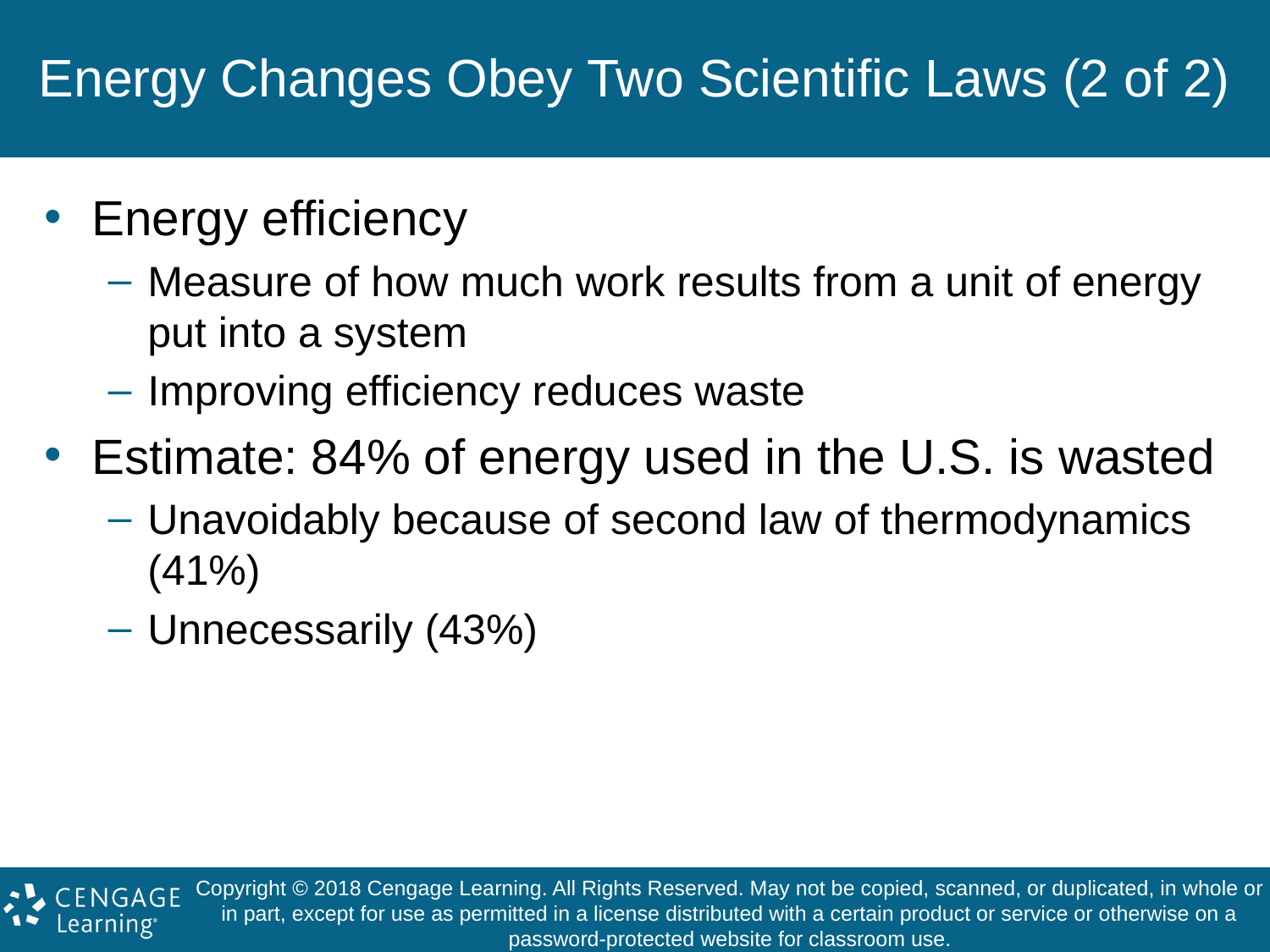

# Energy Changes Obey Two Scientific Laws (2 of 2)
Energy efficiency
Measure of how much work results from a unit of energy put into a system
Improving efficiency reduces waste
Estimate: 84% of energy used in the U.S. is wasted
Unavoidably because of second law of thermodynamics (41%)
Unnecessarily (43%)